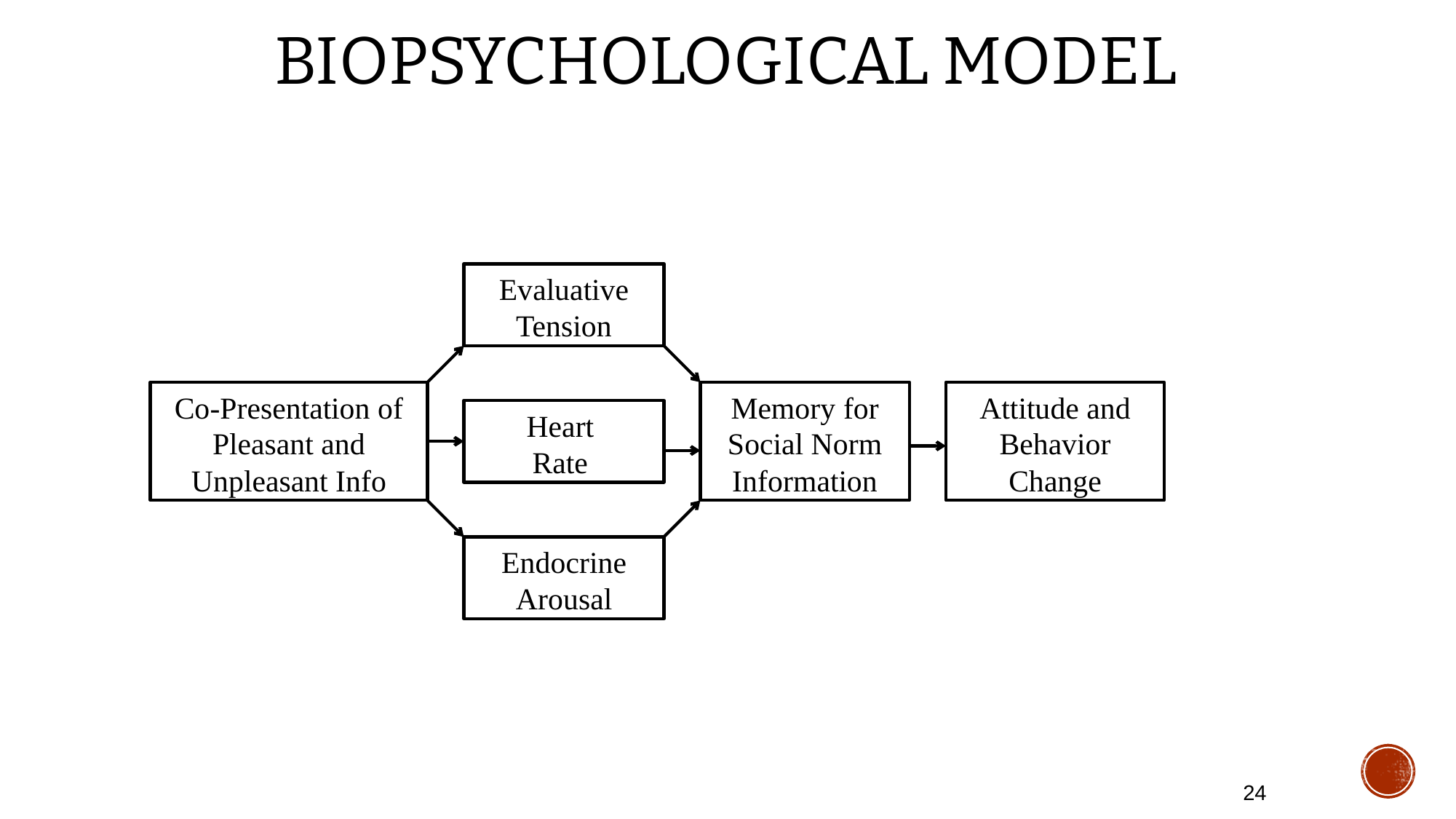

# BioPSYCHOLOGICAL Model
Evaluative Tension
Co-Presentation of Pleasant and Unpleasant Info
Memory for Social Norm Information
Attitude and Behavior Change
Heart
Rate
Endocrine Arousal
24